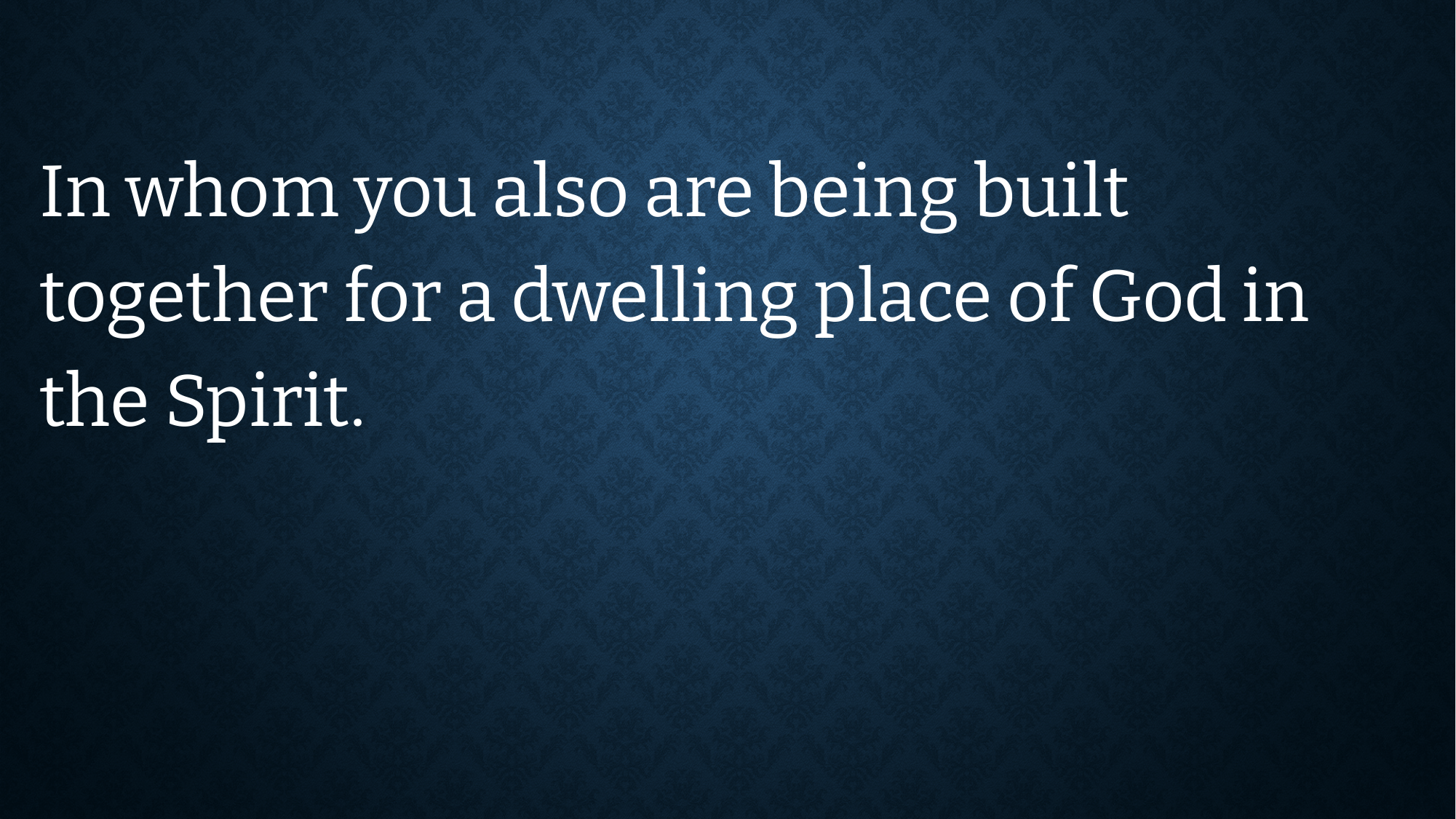

In whom you also are being built together for a dwelling place of God in the Spirit.